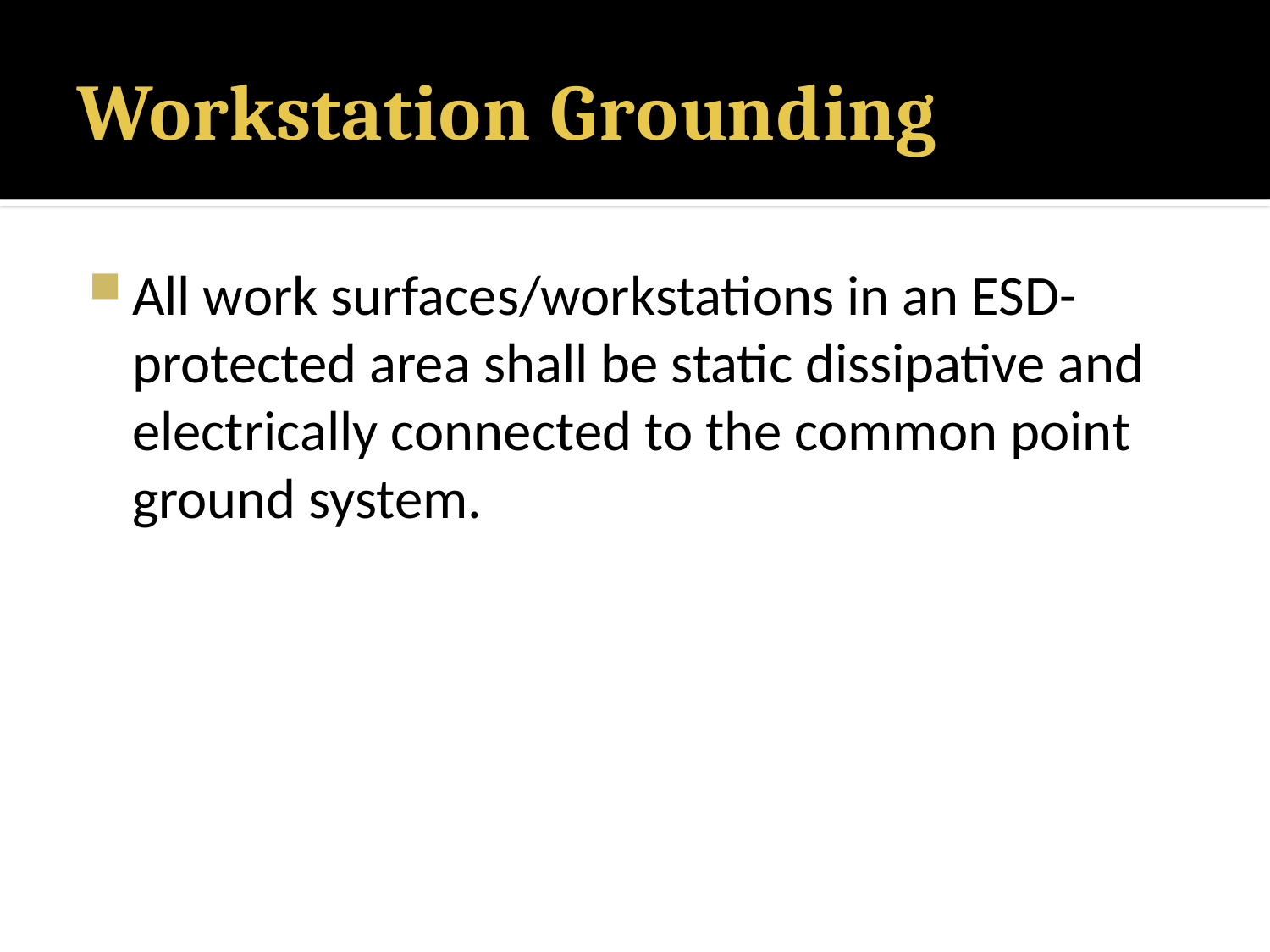

# Workstation Grounding
All work surfaces/workstations in an ESD-protected area shall be static dissipative and electrically connected to the common point ground system.